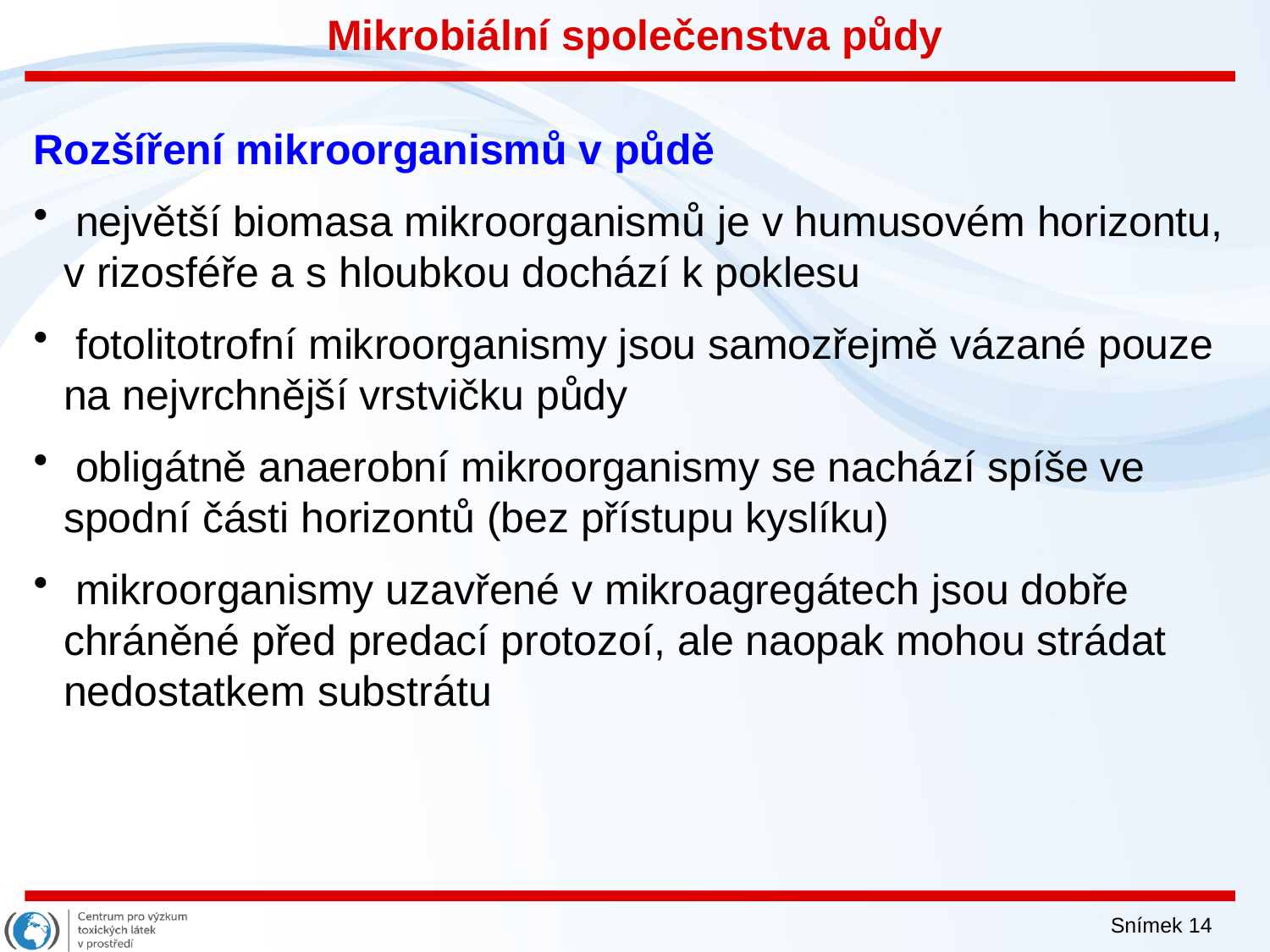

Mikrobiální společenstva půdy
Rozšíření mikroorganismů v půdě
 největší biomasa mikroorganismů je v humusovém horizontu, v rizosféře a s hloubkou dochází k poklesu
 fotolitotrofní mikroorganismy jsou samozřejmě vázané pouze na nejvrchnější vrstvičku půdy
 obligátně anaerobní mikroorganismy se nachází spíše ve spodní části horizontů (bez přístupu kyslíku)
 mikroorganismy uzavřené v mikroagregátech jsou dobře chráněné před predací protozoí, ale naopak mohou strádat nedostatkem substrátu
Snímek 14